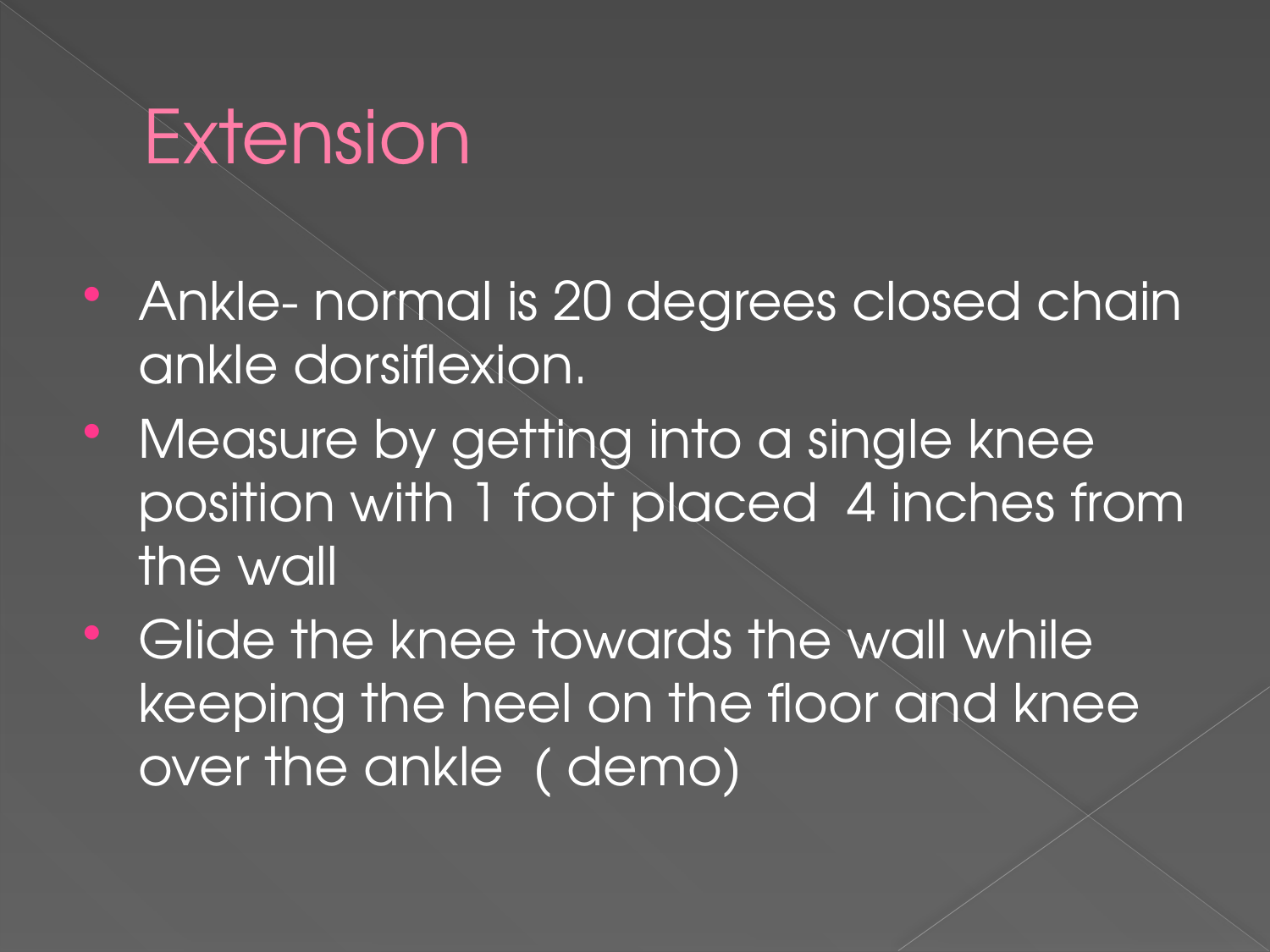

# Extension
Ankle- normal is 20 degrees closed chain ankle dorsiflexion.
Measure by getting into a single knee position with 1 foot placed  4 inches from the wall
Glide the knee towards the wall while keeping the heel on the floor and knee over the ankle  ( demo)